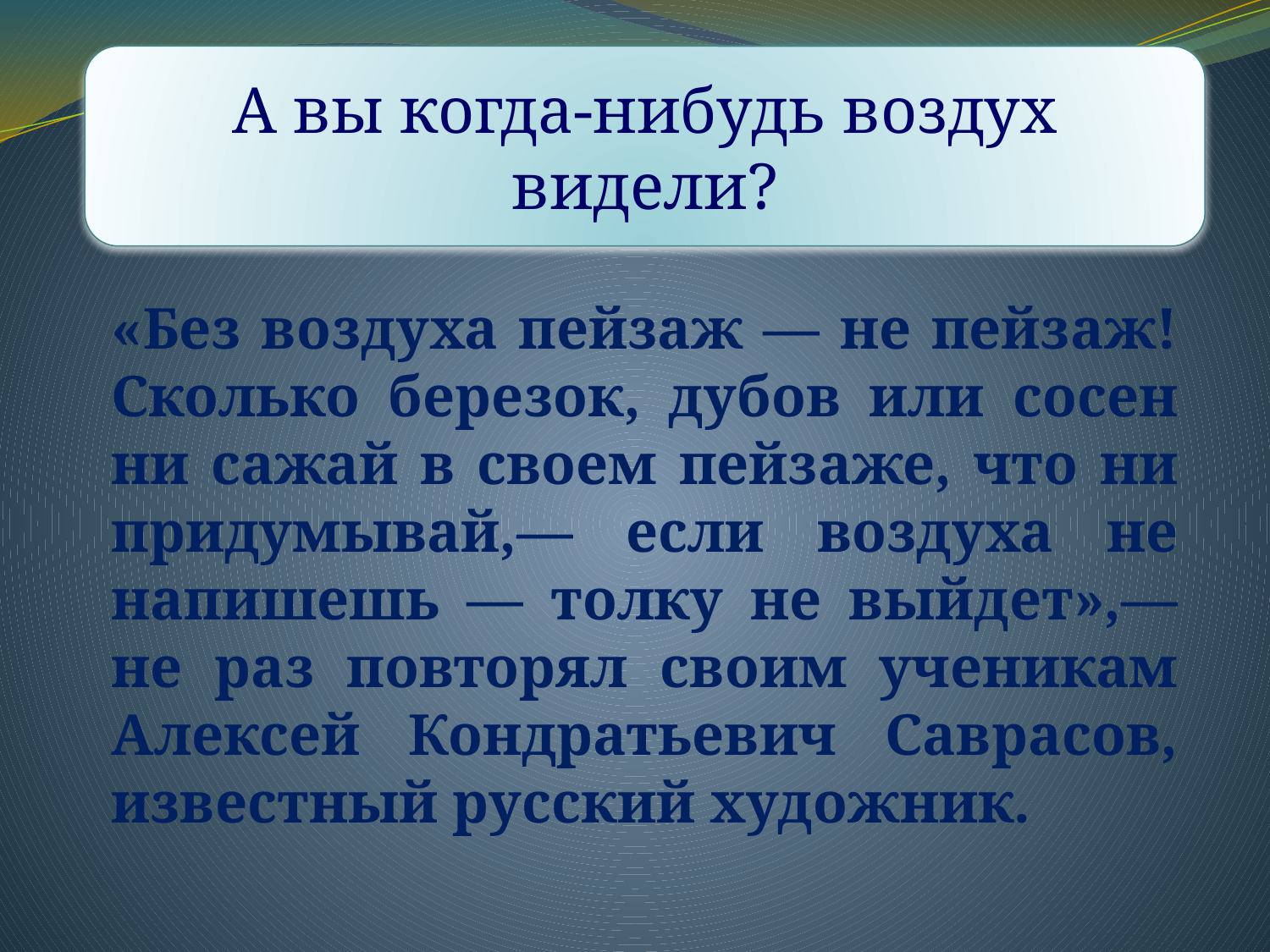

#
Что Саврасов считал самым главным в пейзаже?
А вы когда-нибудь воздух видели?
«Без воздуха пейзаж — не пейзаж! Сколько березок, дубов или сосен ни сажай в своем пейзаже, что ни придумывай,— если воздуха не напишешь — толку не выйдет»,— не раз повторял своим ученикам Алексей Кондратьевич Саврасов, известный русский художник.